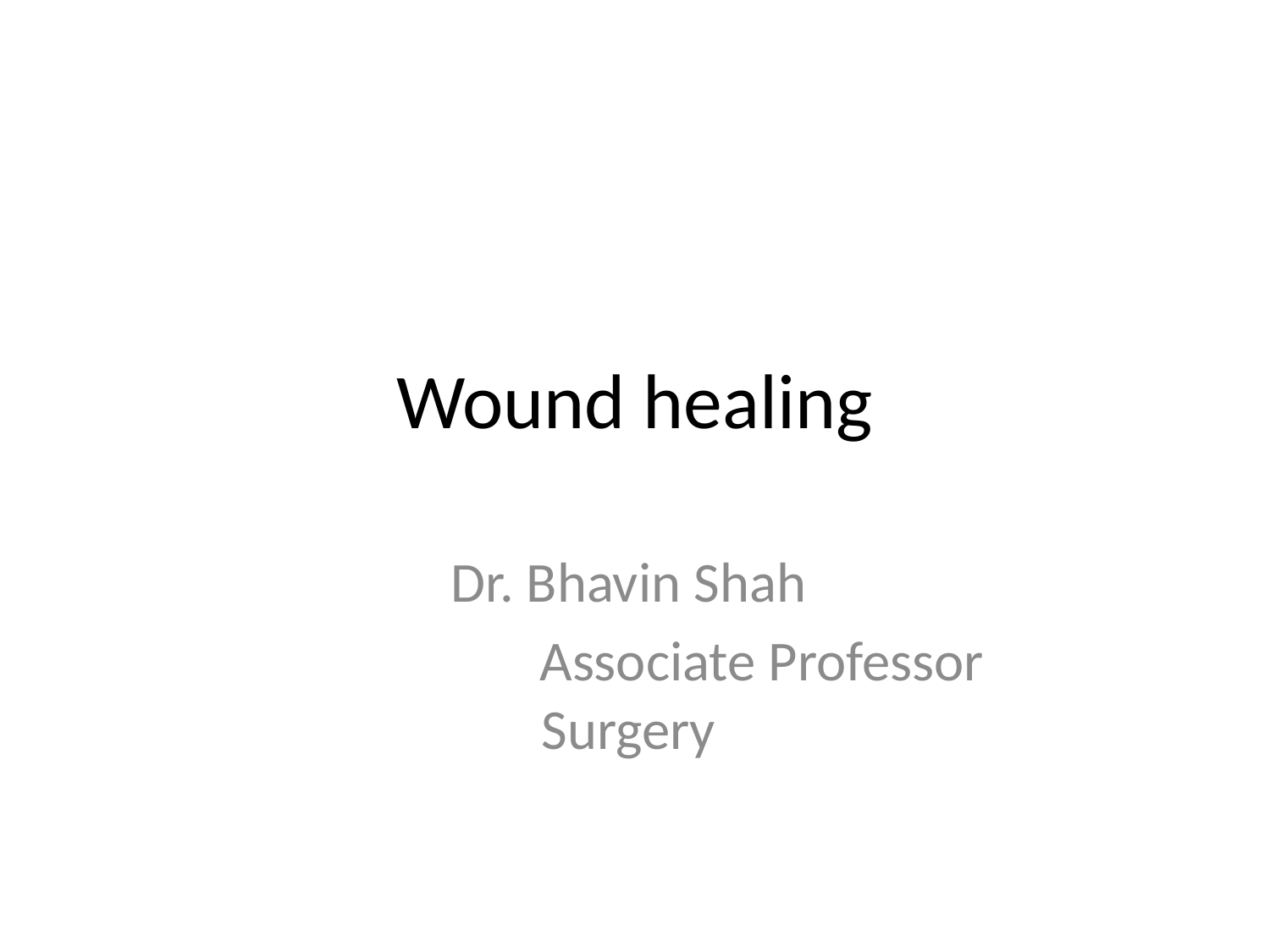

# Wound healing
Dr. Bhavin Shah
                    Associate Professor Surgery